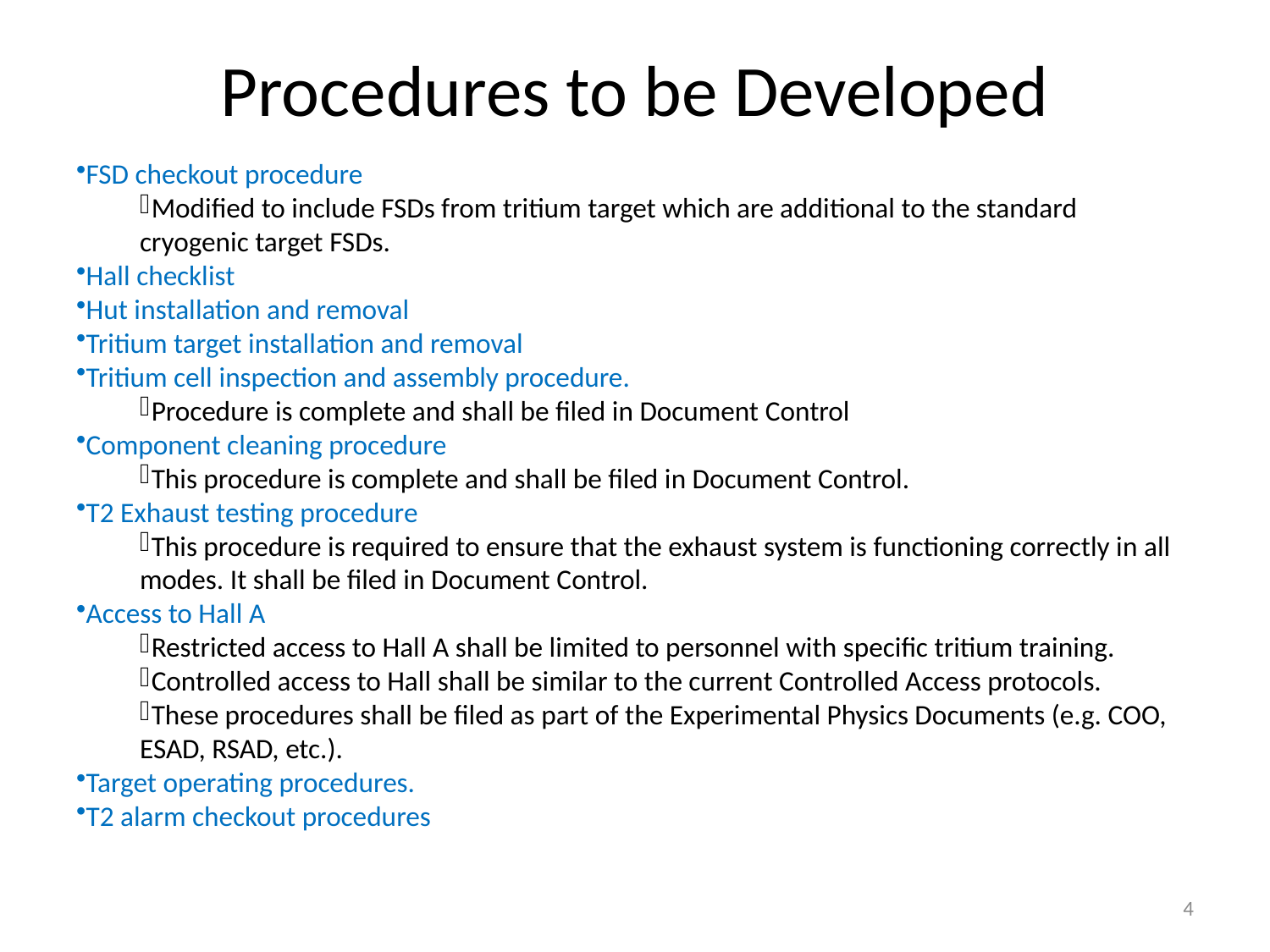

# Procedures to be Developed
FSD checkout procedure
Modified to include FSDs from tritium target which are additional to the standard cryogenic target FSDs.
Hall checklist
Hut installation and removal
Tritium target installation and removal
Tritium cell inspection and assembly procedure.
Procedure is complete and shall be filed in Document Control
Component cleaning procedure
This procedure is complete and shall be filed in Document Control.
T2 Exhaust testing procedure
This procedure is required to ensure that the exhaust system is functioning correctly in all modes. It shall be filed in Document Control.
Access to Hall A
Restricted access to Hall A shall be limited to personnel with specific tritium training.
Controlled access to Hall shall be similar to the current Controlled Access protocols.
These procedures shall be filed as part of the Experimental Physics Documents (e.g. COO, ESAD, RSAD, etc.).
Target operating procedures.
T2 alarm checkout procedures
4